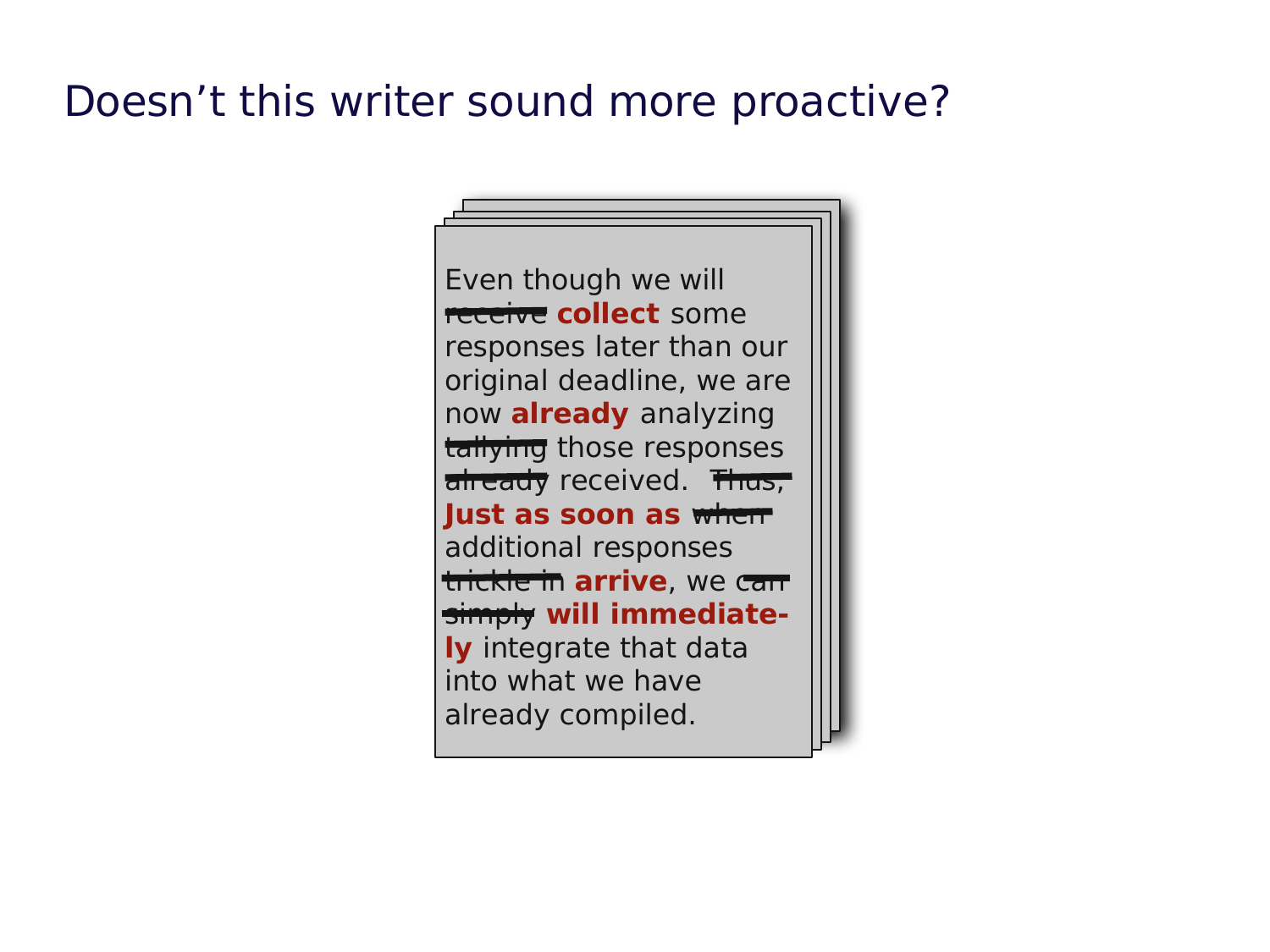

# Doesn’t this writer sound more proactive?

Even though we will receive collect some responses later than our original deadline, we are now already analyzing tallying those responses already received.	Thus, Just as soon as when additional responses trickle in arrive, we can simply will immediate- ly integrate that data into what we have already compiled.